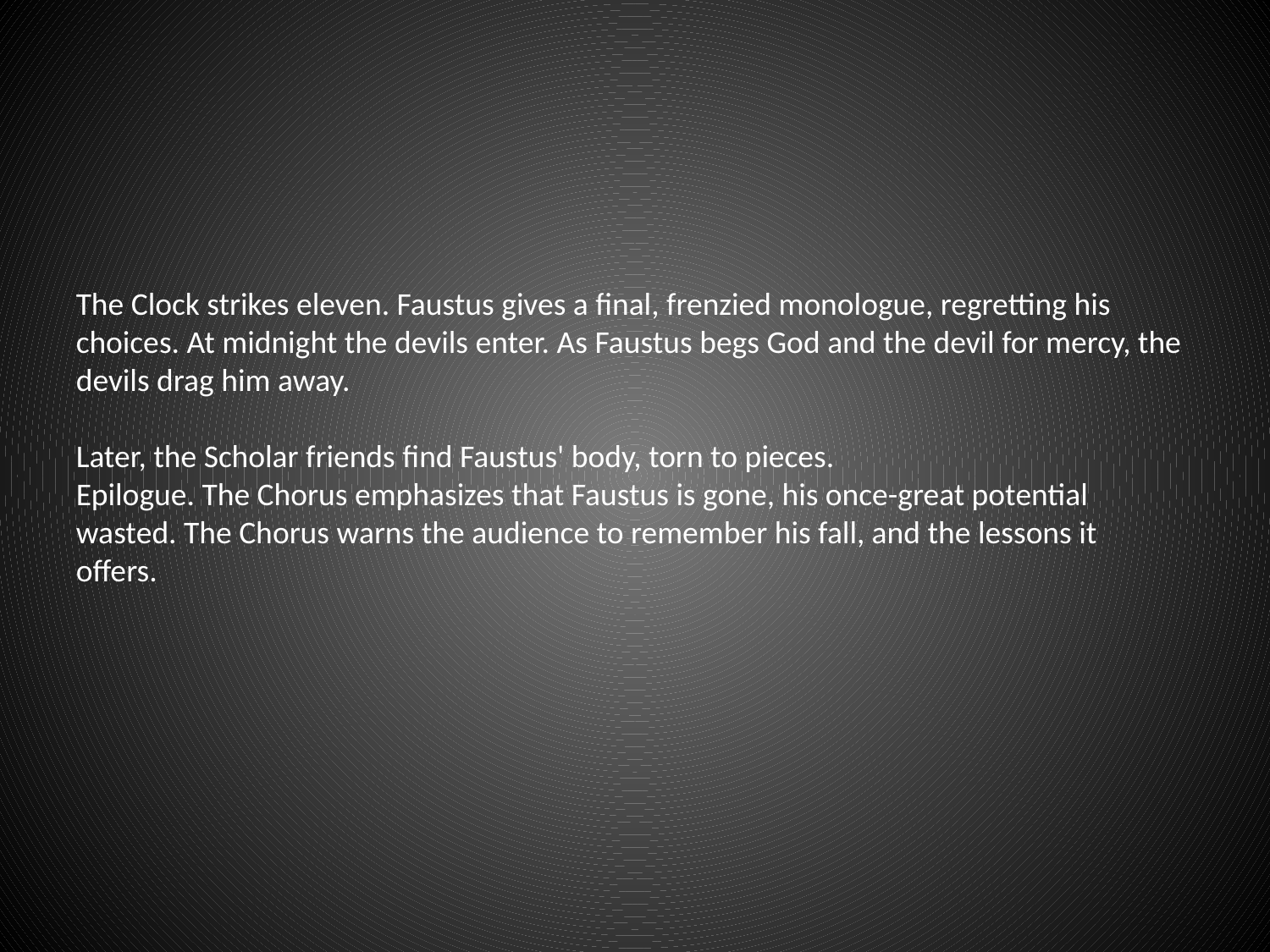

The Clock strikes eleven. Faustus gives a final, frenzied monologue, regretting his choices. At midnight the devils enter. As Faustus begs God and the devil for mercy, the devils drag him away.

Later, the Scholar friends find Faustus' body, torn to pieces.
Epilogue. The Chorus emphasizes that Faustus is gone, his once-great potential wasted. The Chorus warns the audience to remember his fall, and the lessons it offers.